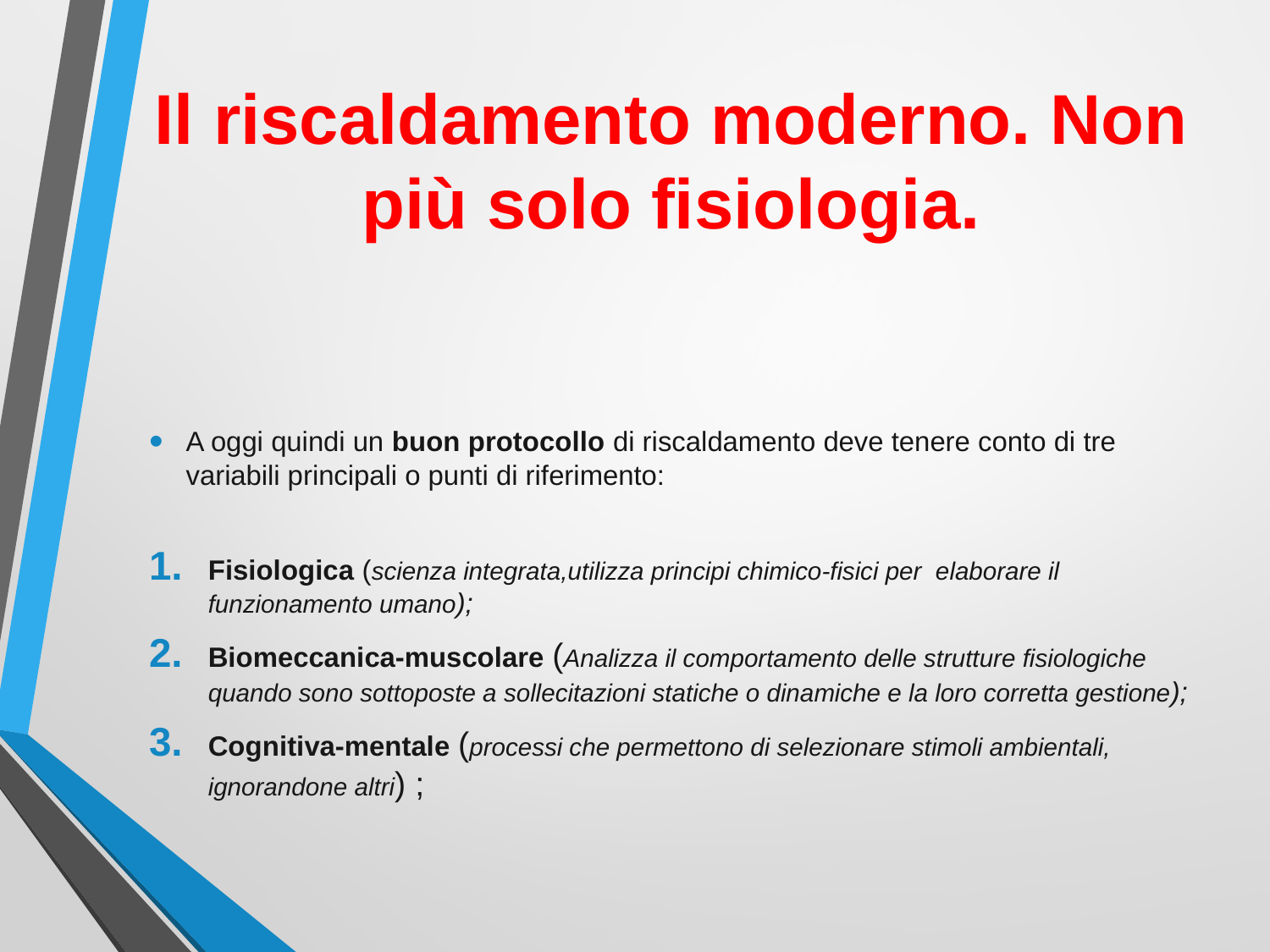

# Il riscaldamento moderno. Non più solo fisiologia.

A oggi quindi un buon protocollo di riscaldamento deve tenere conto di tre variabili principali o punti di riferimento:

Fisiologica (scienza integrata,utilizza principi chimico-fisici per  elaborare il funzionamento umano);
Biomeccanica-muscolare (Analizza il comportamento delle strutture fisiologiche quando sono sottoposte a sollecitazioni statiche o dinamiche e la loro corretta gestione);
Cognitiva-mentale (processi che permettono di selezionare stimoli ambientali, ignorandone altri) ;